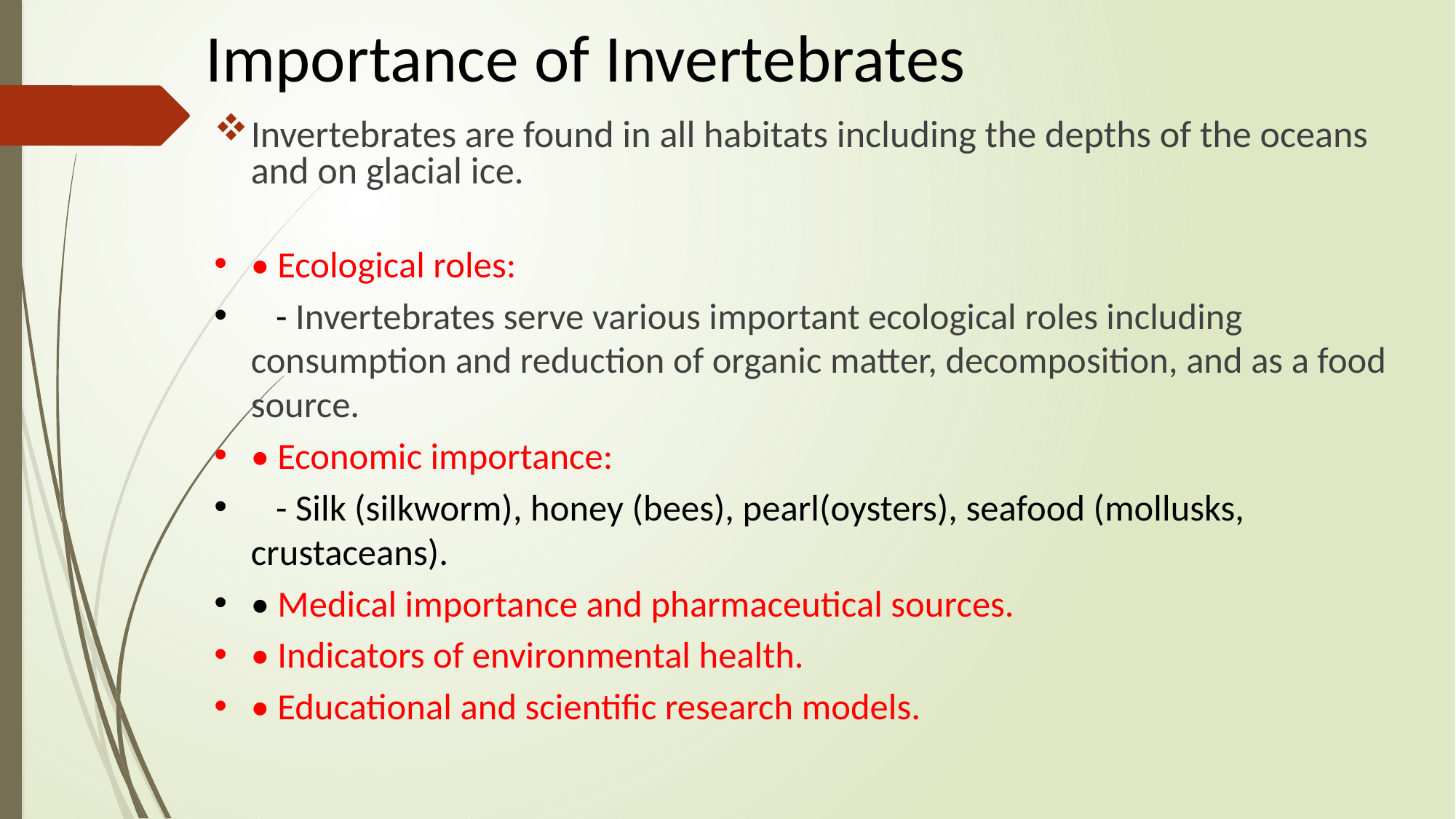

# Importance of Invertebrates
Invertebrates are found in all habitats including the depths of the oceans and on glacial ice.

• Ecological roles:
   - Invertebrates serve various important ecological roles including consumption and reduction of organic matter, decomposition, and as a food source.
• Economic importance:
   - Silk (silkworm), honey (bees), pearl(oysters), seafood (mollusks, crustaceans).
• Medical importance and pharmaceutical sources.
• Indicators of environmental health.
• Educational and scientific research models.